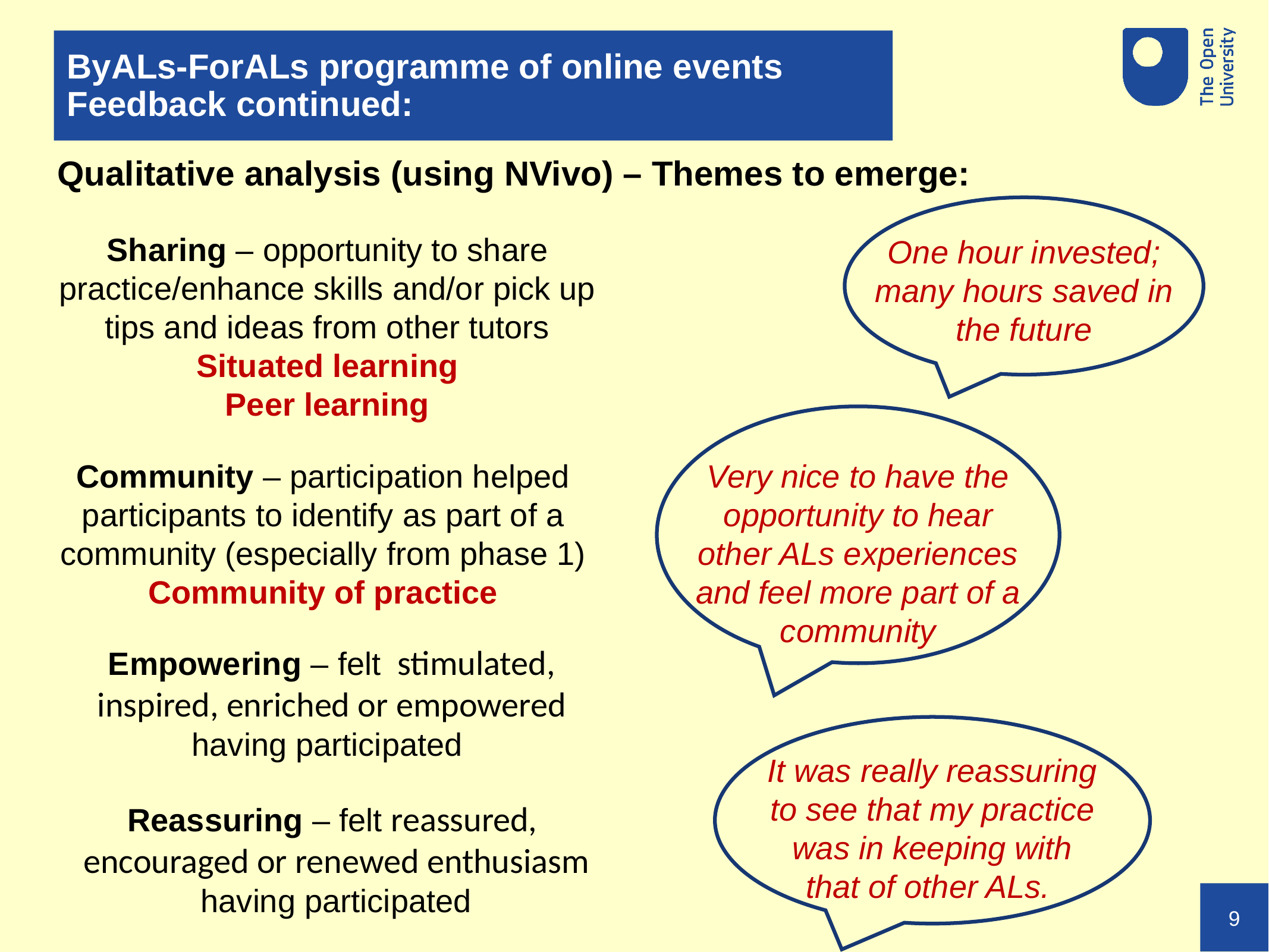

ByALs-ForALs programme of online events
 Feedback continued:
#
Qualitative analysis (using NVivo) – Themes to emerge:

Sharing – opportunity to share practice/enhance skills and/or pick up tips and ideas from other tutors
Situated learning
Peer learning

One hour invested; many hours saved in the future

Community – participation helped participants to identify as part of a community (especially from phase 1)
Community of practice

Very nice to have the opportunity to hear other ALs experiences and feel more part of a community
Empowering – felt  stimulated, inspired, enriched or empowered having participated

It was really reassuring to see that my practice was in keeping with that of other ALs.
Reassuring – felt reassured,  encouraged or renewed enthusiasm having participated